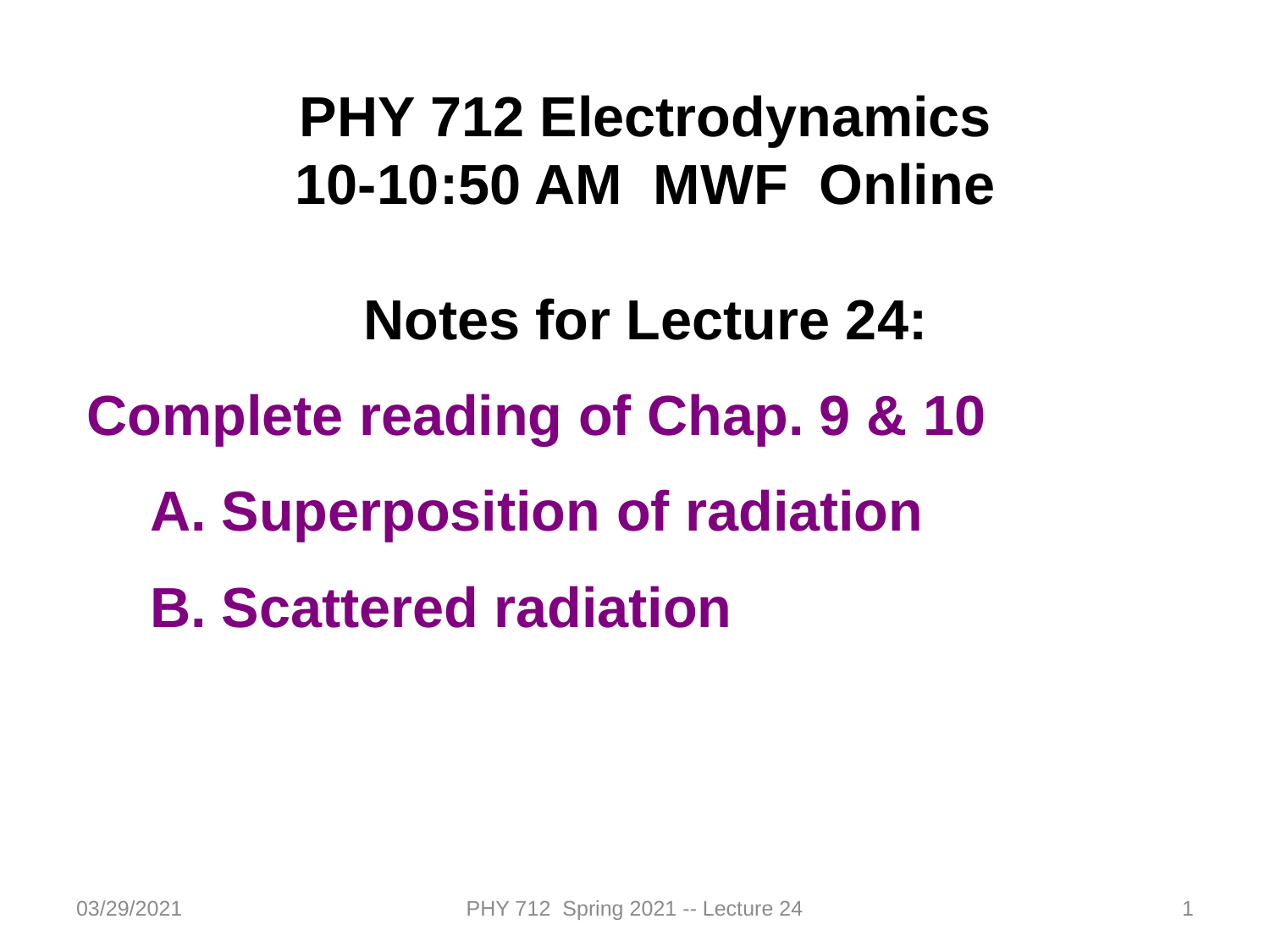

PHY 712 Electrodynamics
10-10:50 AM  MWF  Online

Notes for Lecture 24:
Complete reading of Chap. 9 & 10
Superposition of radiation
Scattered radiation
03/29/2021
PHY 712  Spring 2021 -- Lecture 24
1